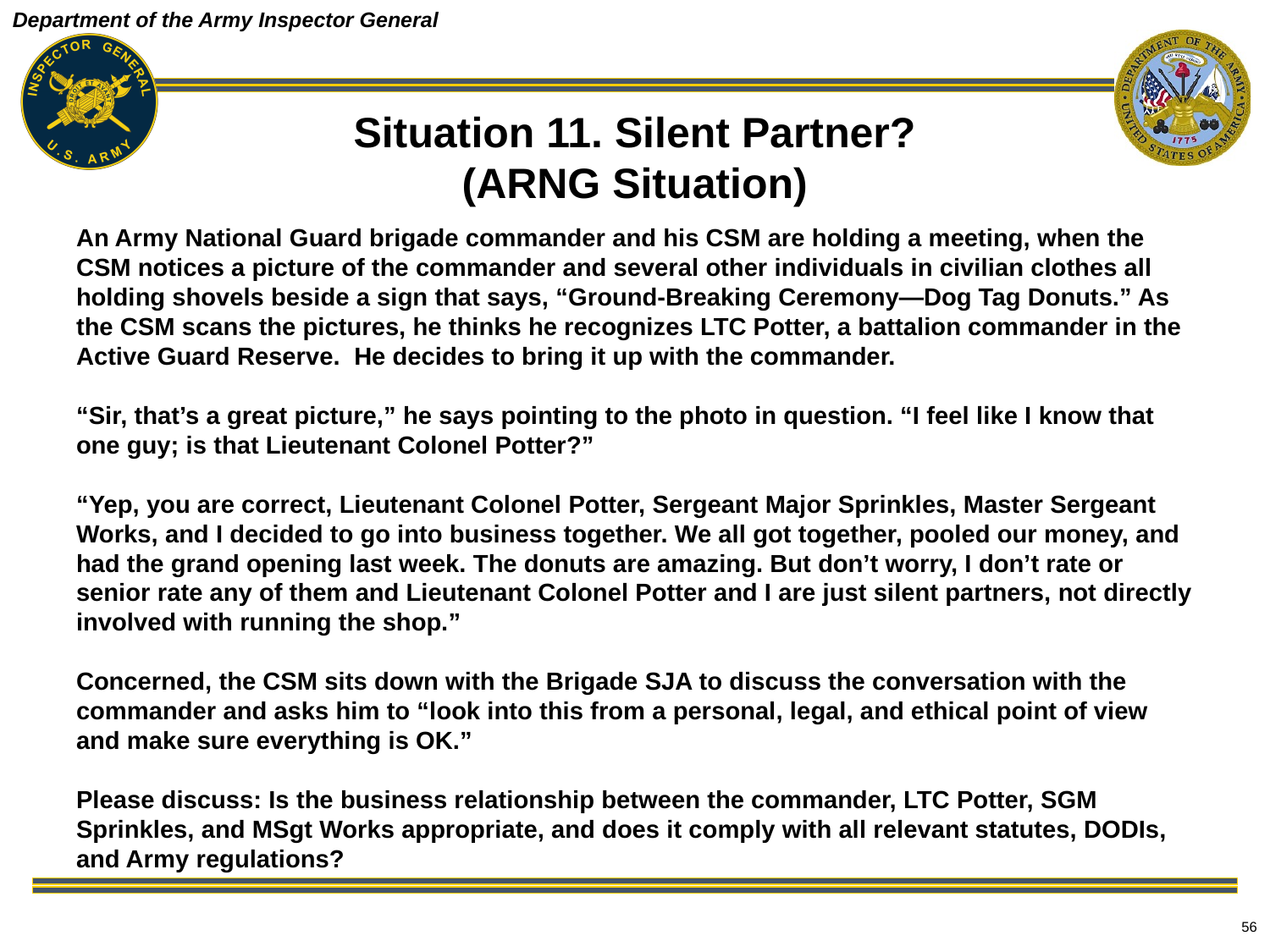

# Situation 11. Silent Partner? (ARNG Situation)
An Army National Guard brigade commander and his CSM are holding a meeting, when the CSM notices a picture of the commander and several other individuals in civilian clothes all holding shovels beside a sign that says, “Ground-Breaking Ceremony—Dog Tag Donuts.” As the CSM scans the pictures, he thinks he recognizes LTC Potter, a battalion commander in the Active Guard Reserve.  He decides to bring it up with the commander.

“Sir, that’s a great picture,” he says pointing to the photo in question. “I feel like I know that one guy; is that Lieutenant Colonel Potter?”

“Yep, you are correct, Lieutenant Colonel Potter, Sergeant Major Sprinkles, Master Sergeant Works, and I decided to go into business together. We all got together, pooled our money, and had the grand opening last week. The donuts are amazing. But don’t worry, I don’t rate or senior rate any of them and Lieutenant Colonel Potter and I are just silent partners, not directly involved with running the shop.”

Concerned, the CSM sits down with the Brigade SJA to discuss the conversation with the commander and asks him to “look into this from a personal, legal, and ethical point of view and make sure everything is OK.”

Please discuss: Is the business relationship between the commander, LTC Potter, SGM Sprinkles, and MSgt Works appropriate, and does it comply with all relevant statutes, DODIs, and Army regulations?

56